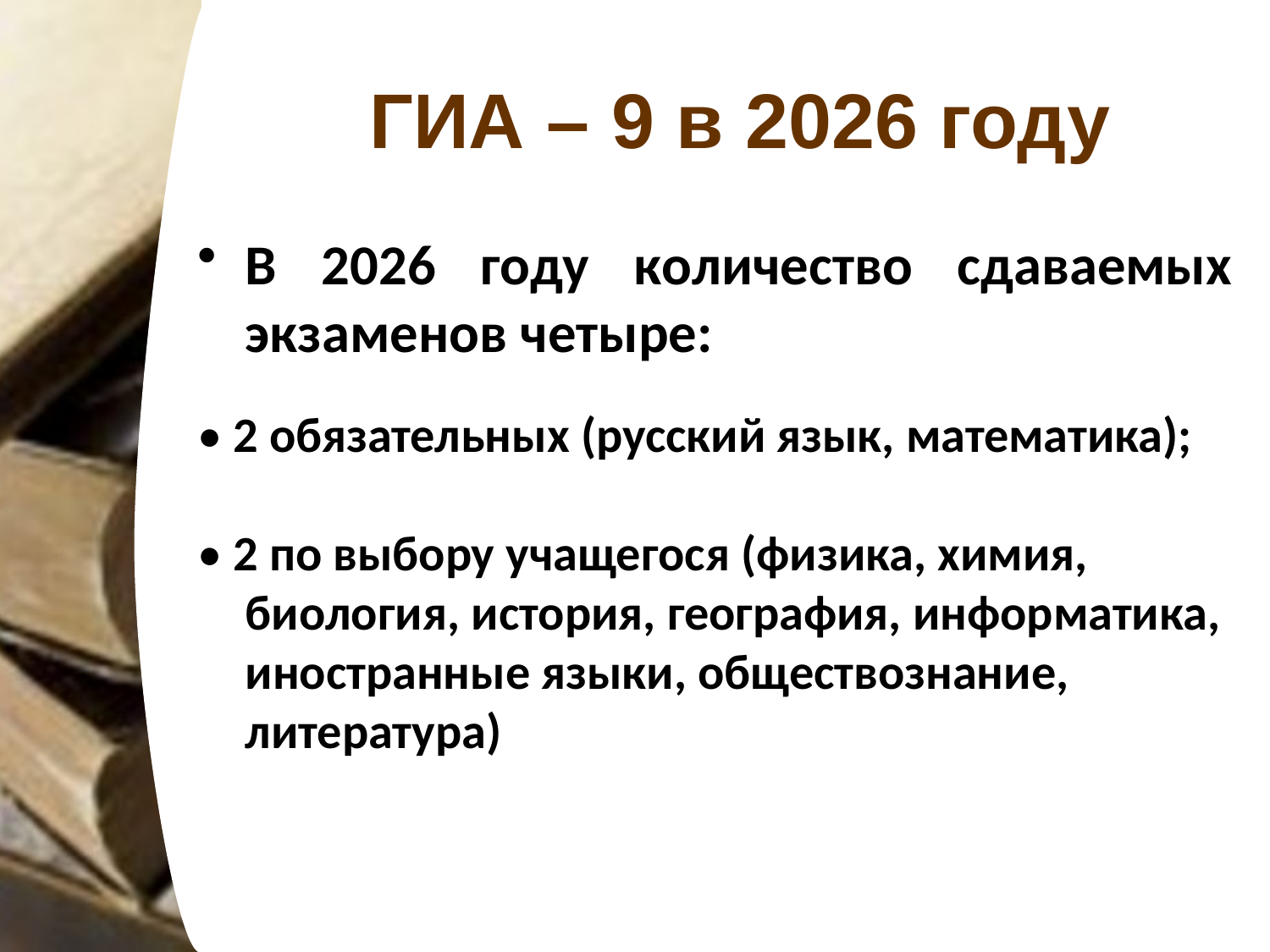

# ГИА – 9 в 2026 году
В 2026 году количество сдаваемых экзаменов четыре:

• 2 обязательных (русский язык, математика);

• 2 по выбору учащегося (физика, химия, биология, история, география, информатика, иностранные языки, обществознание, литература)